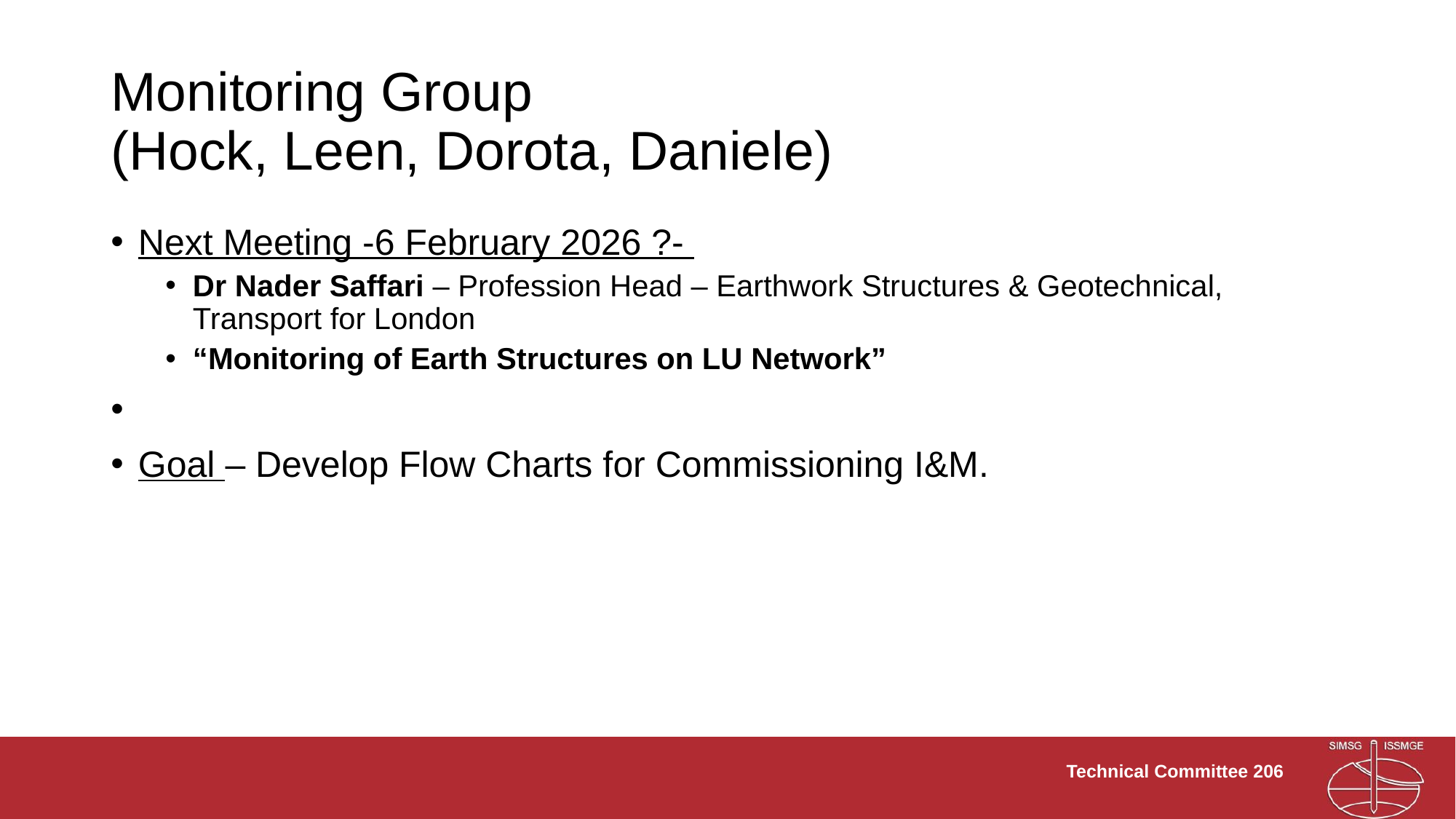

# Monitoring Group (Hock, Leen, Dorota, Daniele)
Next Meeting -6 February 2026 ?-
Dr Nader Saffari – Profession Head – Earthwork Structures & Geotechnical, Transport for London
“Monitoring of Earth Structures on LU Network”

Goal – Develop Flow Charts for Commissioning I&M.